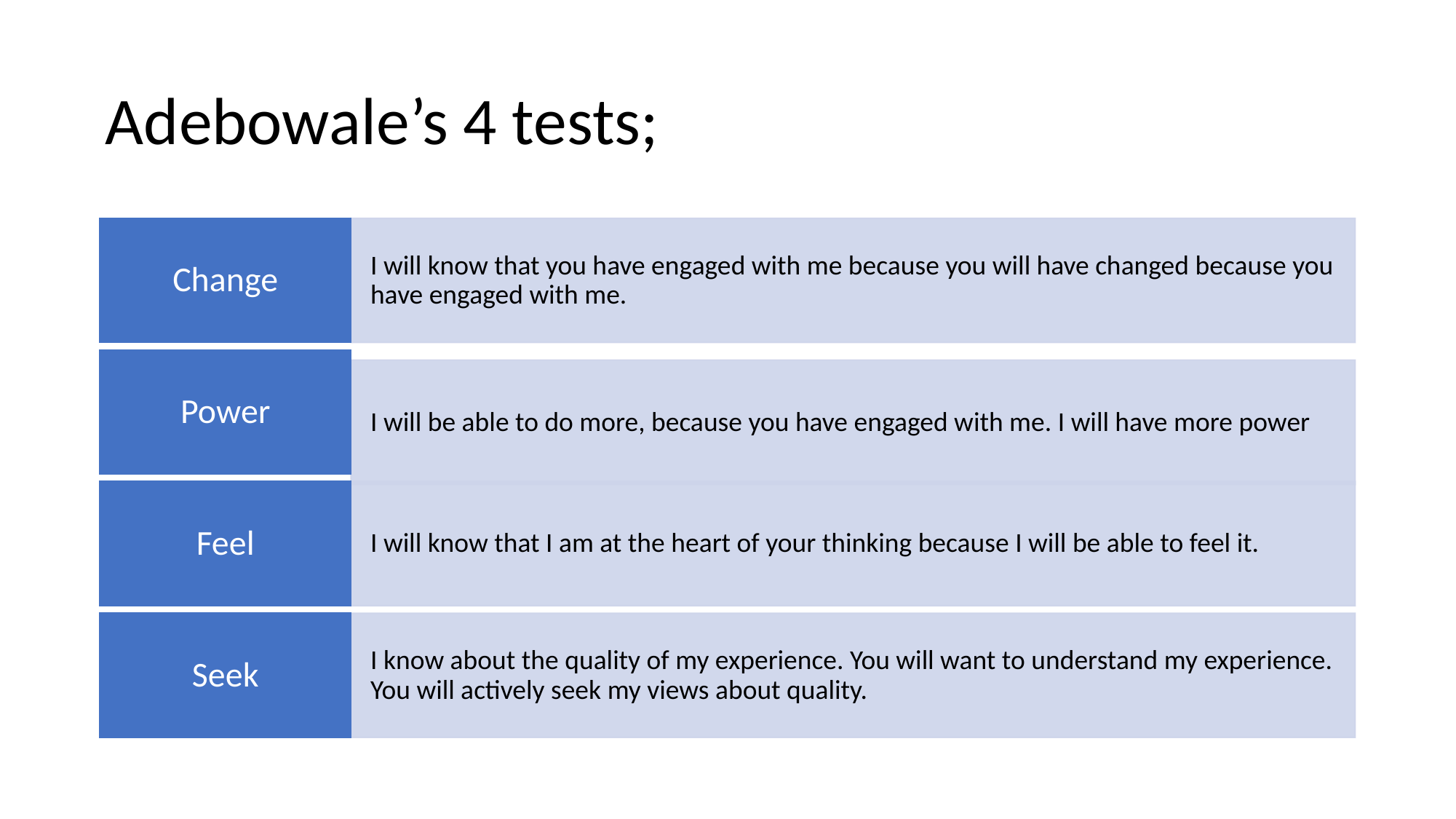

# Adebowale’s 4 tests;

Change

I will know that you have engaged with me because you will have changed because you have engaged with me.

Power

I will be able to do more, because you have engaged with me. I will have more power

Feel

I will know that I am at the heart of your thinking because I will be able to feel it.

Seek

I know about the quality of my experience. You will want to understand my experience. You will actively seek my views about quality.